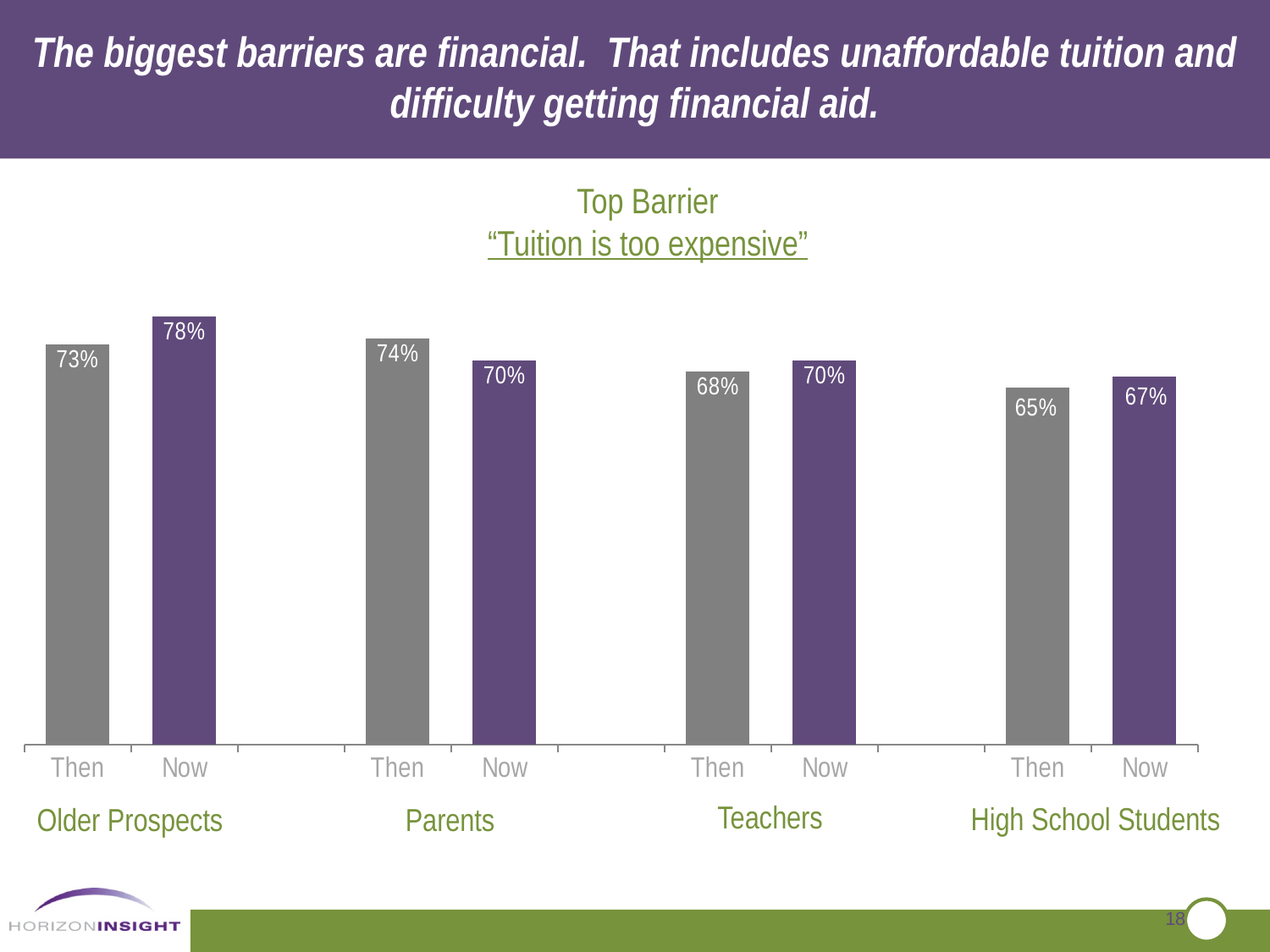

The biggest barriers are financial.  That includes unaffordable tuition and difficulty getting financial aid.
Top Barrier
“Tuition is too expensive”

### Chart

| Category | Column1 |
|---|---|
| Then | 0.7300000000000006 |
| Now | 0.78 |
|  | None |
| Then | 0.7400000000000037 |
| Now | 0.7000000000000006 |
|  | None |
| Then | 0.68 |
| Now | 0.7000000000000006 |
|  | None |
| Then | 0.6500000000000069 |
| Now | 0.6700000000000078 |
Teachers
High School Students
Older Prospects
Parents